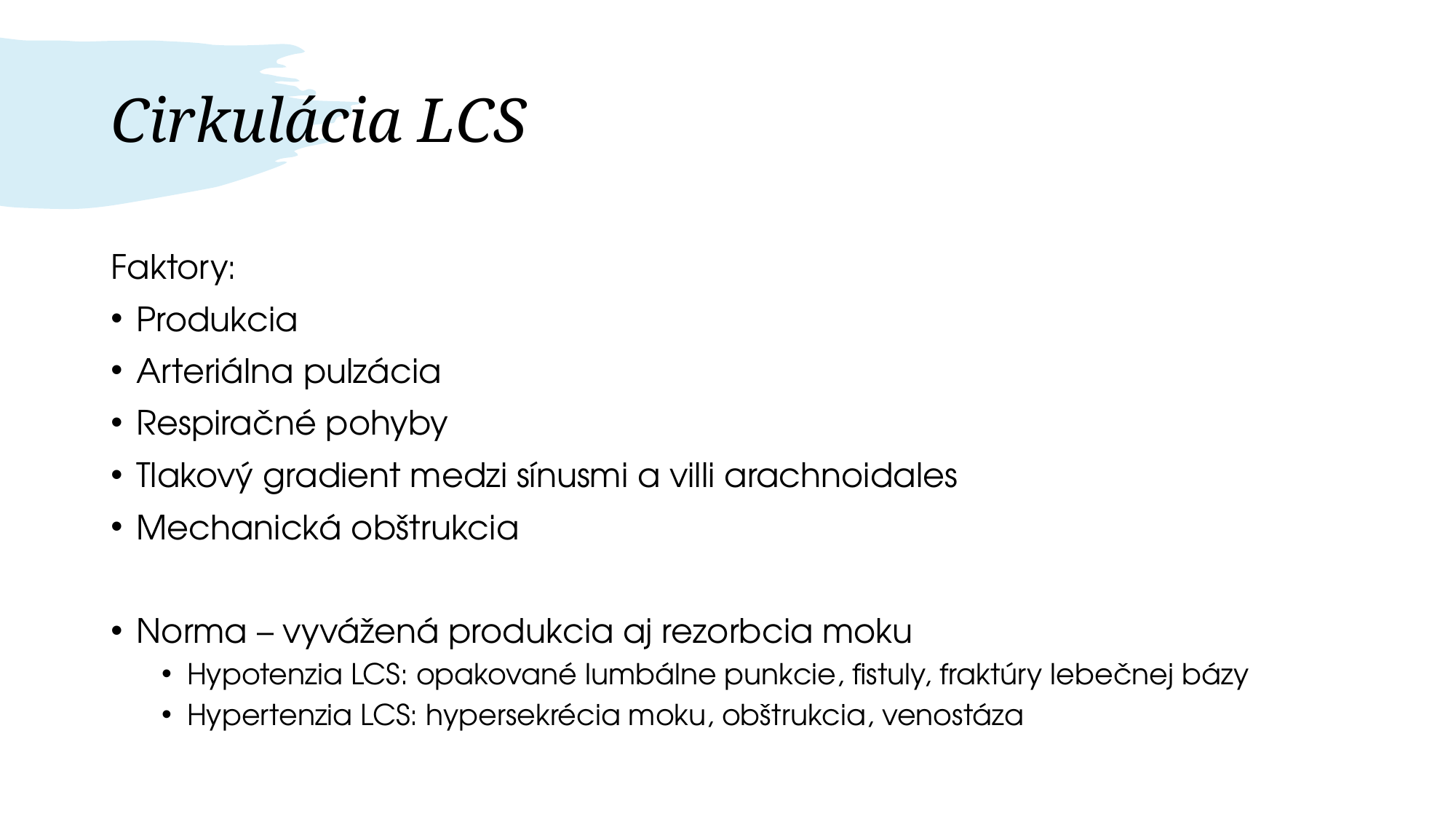

# Cirkulácia LCS
Faktory:
Produkcia
Arteriálna pulzácia
Respiračné pohyby
Tlakový gradient medzi sínusmi a villi arachnoidales
Mechanická obštrukcia

Norma – vyvážená produkcia aj rezorbcia moku
Hypotenzia LCS: opakované lumbálne punkcie, fistuly, fraktúry lebečnej bázy
Hypertenzia LCS: hypersekrécia moku, obštrukcia, venostáza